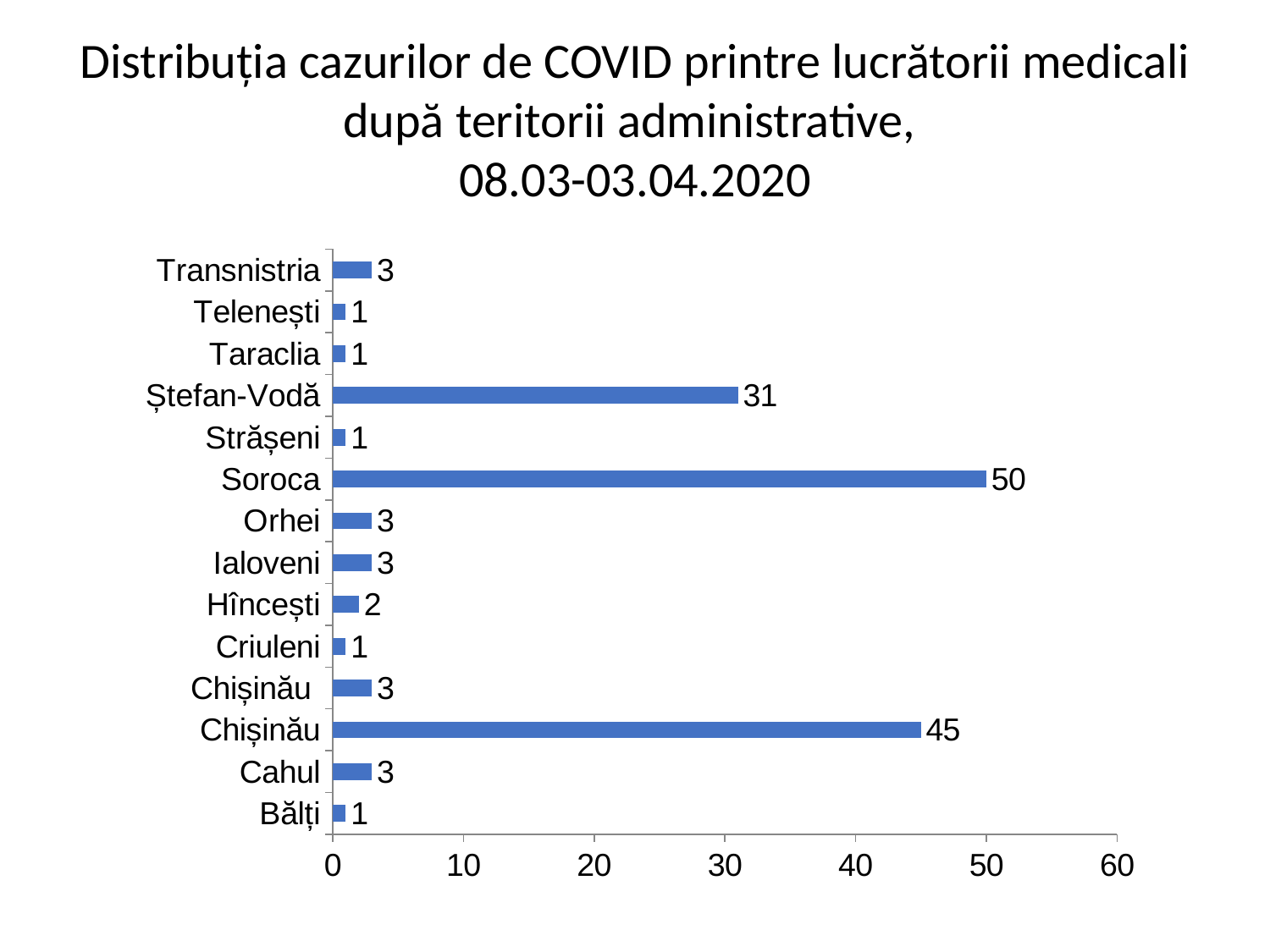

# Distribuția cazurilor de COVID printre lucrătorii medicali după teritorii administrative, 08.03-03.04.2020

### Chart

| Category |  |
|---|---|
| Bălți | 1.0 |
| Cahul | 3.0 |
| Chișinău | 45.0 |
| Chișinău  | 3.0 |
| Criuleni | 1.0 |
| Hîncești | 2.0 |
| Ialoveni | 3.0 |
| Orhei | 3.0 |
| Soroca | 50.0 |
| Strășeni | 1.0 |
| Ștefan-Vodă | 31.0 |
| Taraclia | 1.0 |
| Telenești | 1.0 |
| Transnistria | 3.0 |